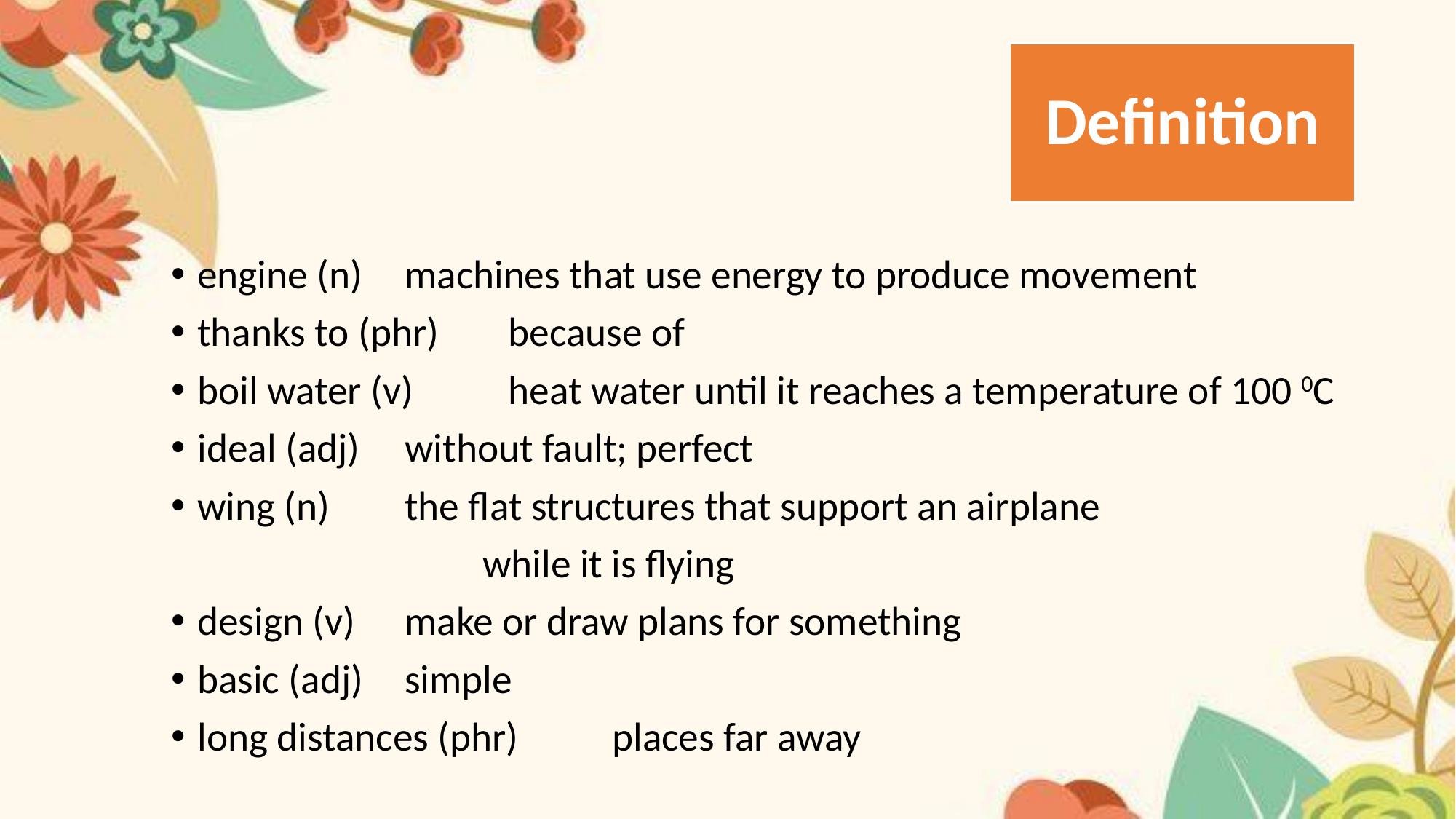

Definition
engine (n) 		machines that use energy to produce movement
thanks to (phr) 	because of
boil water (v) 	heat water until it reaches a temperature of 100 0C
ideal (adj) 		without fault; perfect
wing (n) 		the flat structures that support an airplane
			while it is flying
design (v) 		make or draw plans for something
basic (adj) 		simple
long distances (phr) 	places far away